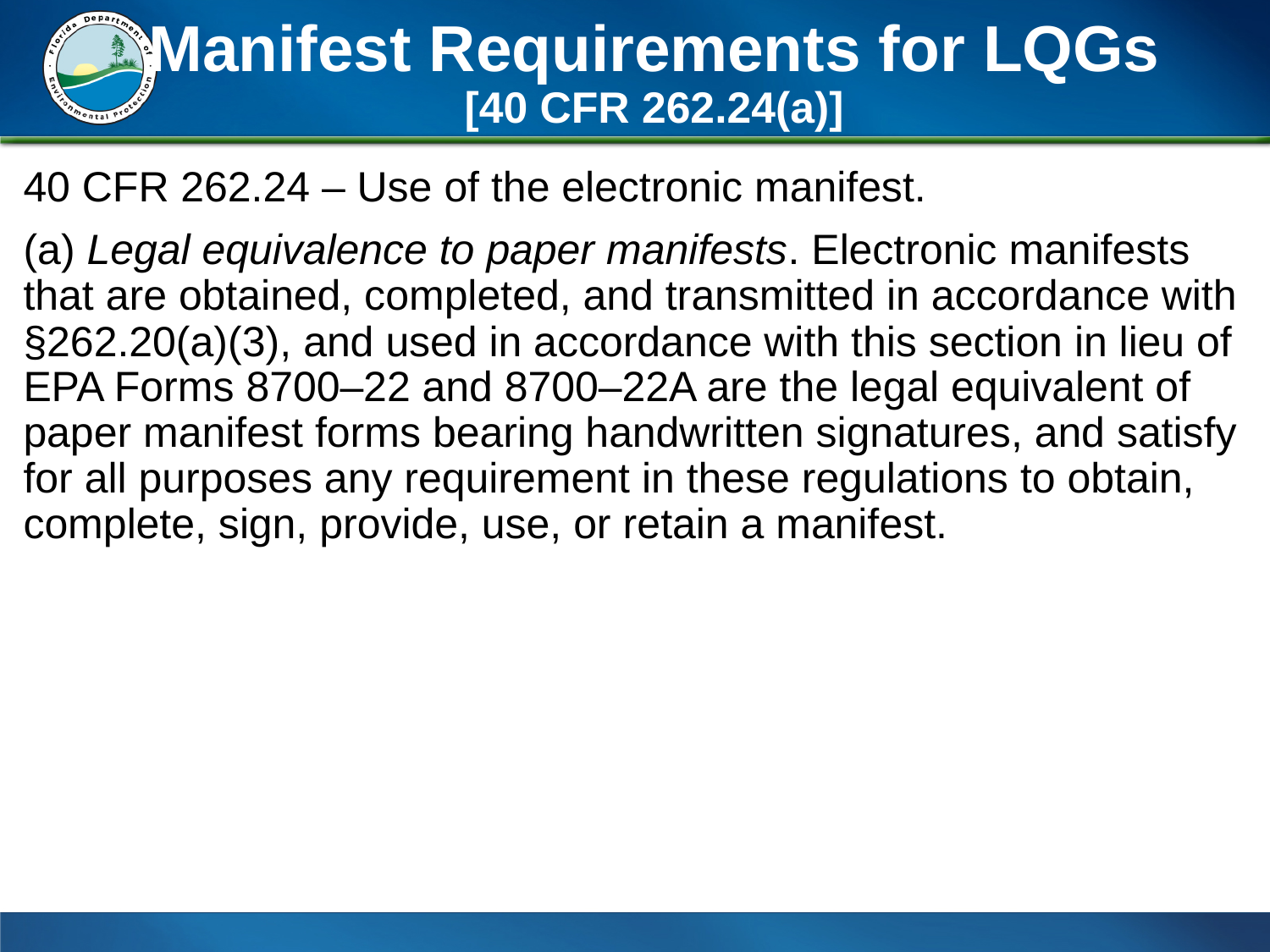

# Manifest Requirements for LQGs [40 CFR 262.24(a)]
40 CFR 262.24 – Use of the electronic manifest.
(a) Legal equivalence to paper manifests. Electronic manifests that are obtained, completed, and transmitted in accordance with §262.20(a)(3), and used in accordance with this section in lieu of EPA Forms 8700–22 and 8700–22A are the legal equivalent of paper manifest forms bearing handwritten signatures, and satisfy for all purposes any requirement in these regulations to obtain, complete, sign, provide, use, or retain a manifest.